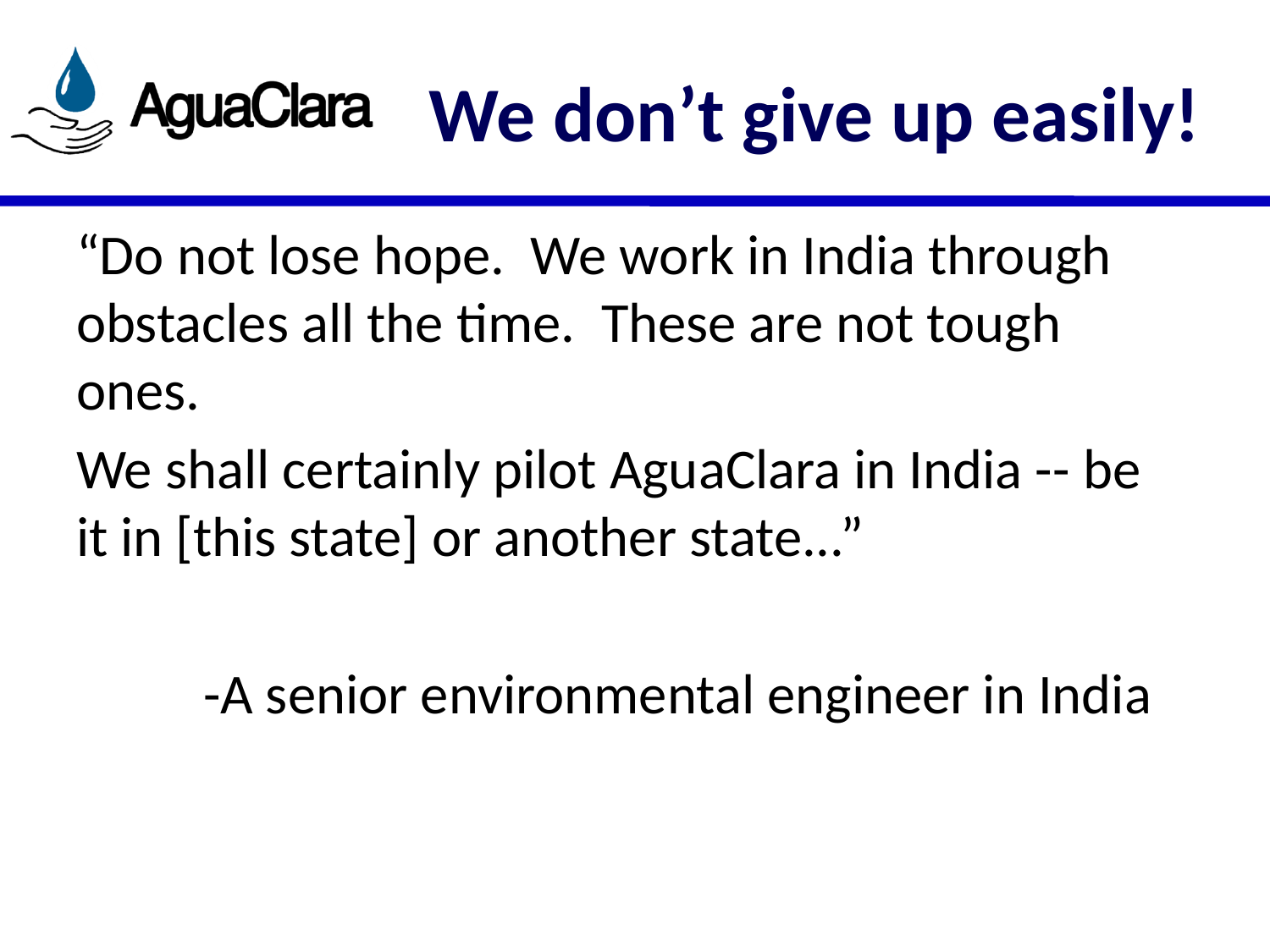

# We don’t give up easily!
“Do not lose hope.  We work in India through obstacles all the time.  These are not tough ones.
We shall certainly pilot AguaClara in India -- be it in [this state] or another state...”

	-A senior environmental engineer in India